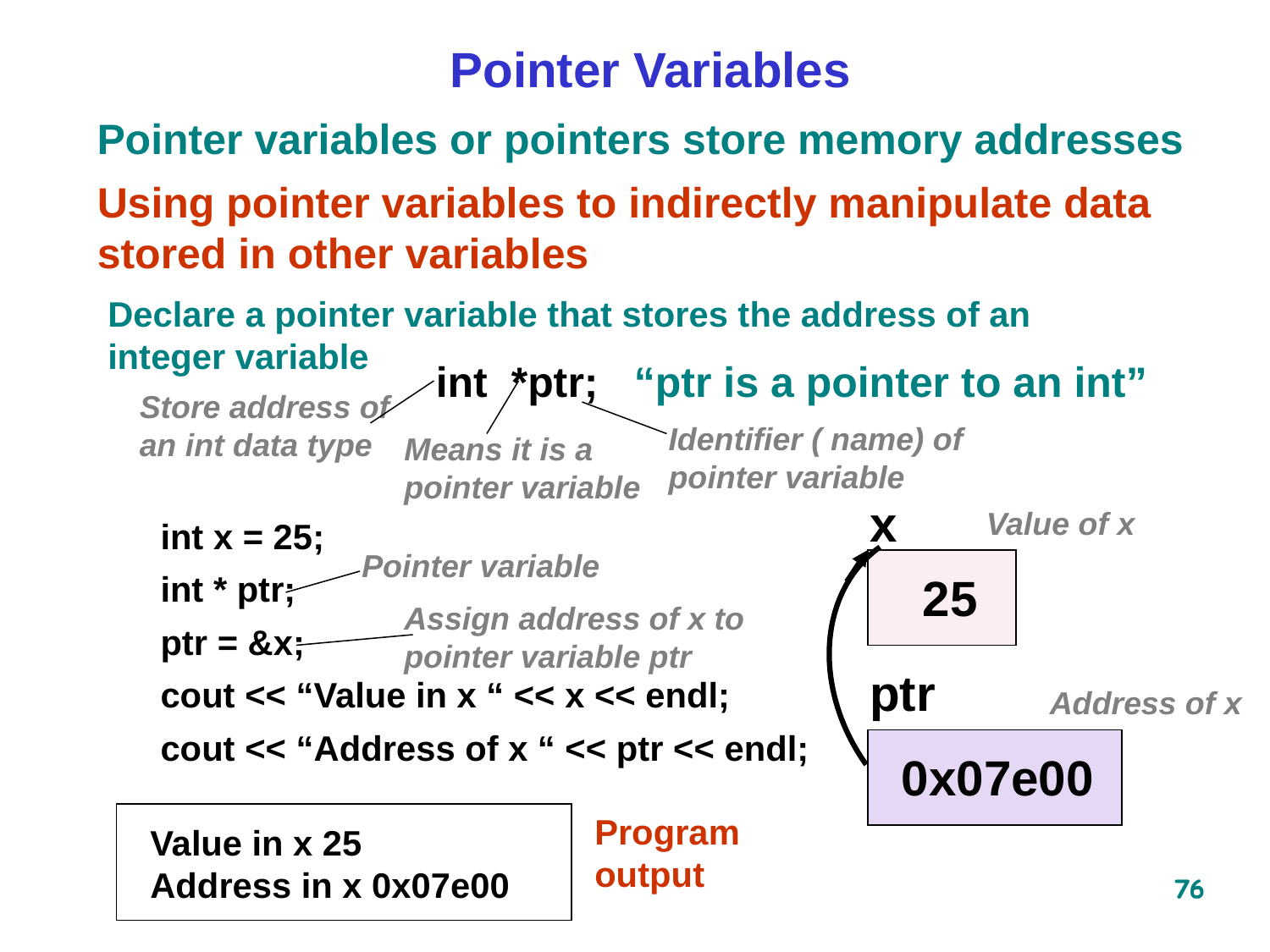

Pointer Variables
Pointer variables or pointers store memory addresses
Using pointer variables to indirectly manipulate data stored in other variables
Declare a pointer variable that stores the address of an integer variable
int  *ptr;   “ptr is a pointer to an int”
Store address of an int data type

Identifier ( name) of pointer variable
Means it is a pointer variable
x
Value of x
int x = 25;
int * ptr;
ptr = &x;
cout << “Value in x “ << x << endl;
cout << “Address of x “ << ptr << endl;
Pointer variable

25

Assign address of x to pointer variable ptr

ptr
Address of x

0x07e00

Program output
Value in x 25
Address in x 0x07e00
76